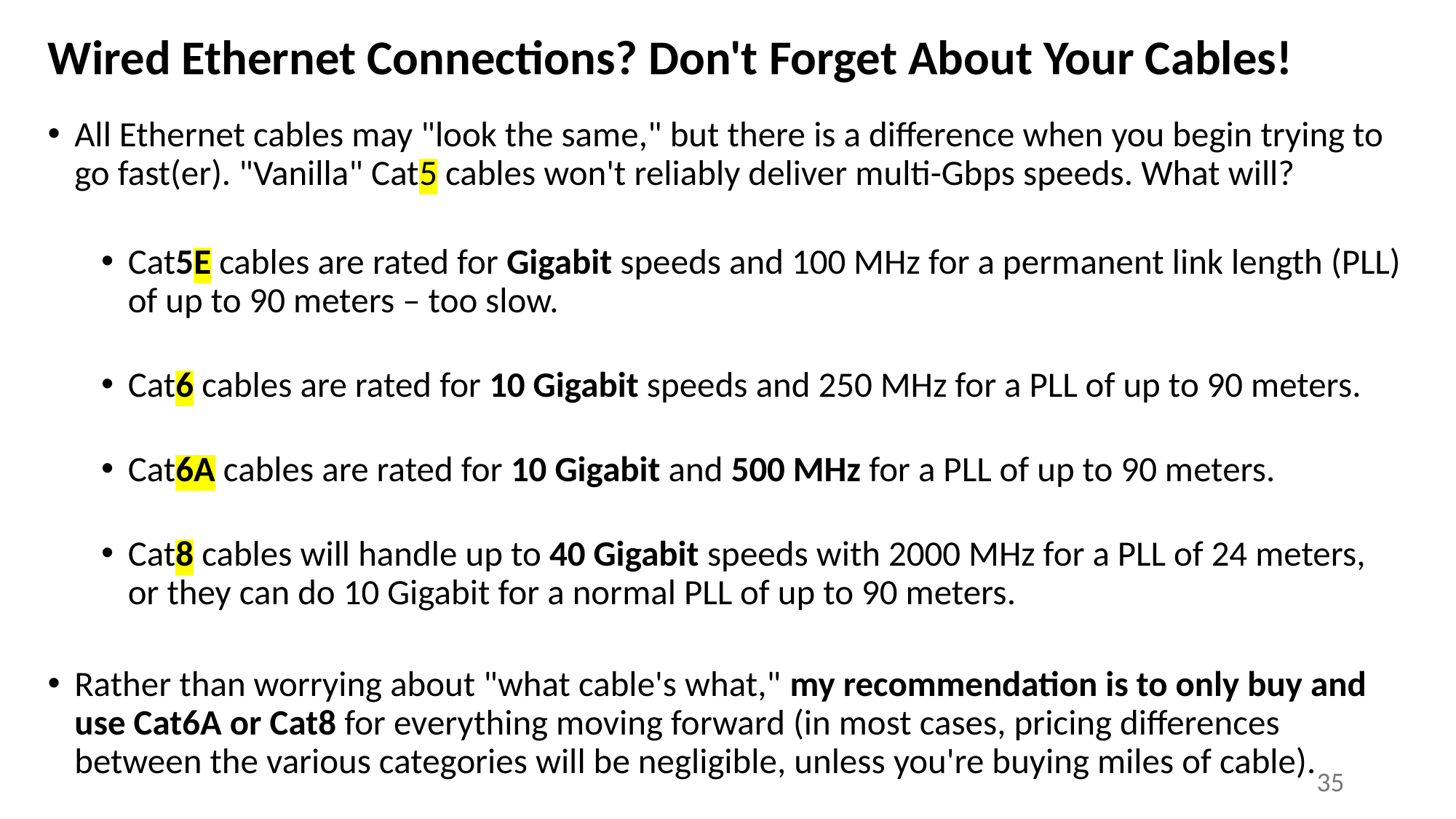

# Wired Ethernet Connections? Don't Forget About Your Cables!
All Ethernet cables may "look the same," but there is a difference when you begin trying to go fast(er). "Vanilla" Cat5 cables won't reliably deliver multi-Gbps speeds. What will?
Cat5E cables are rated for Gigabit speeds and 100 MHz for a permanent link length (PLL) of up to 90 meters – too slow.
Cat6 cables are rated for 10 Gigabit speeds and 250 MHz for a PLL of up to 90 meters.
Cat6A cables are rated for 10 Gigabit and 500 MHz for a PLL of up to 90 meters.
Cat8 cables will handle up to 40 Gigabit speeds with 2000 MHz for a PLL of 24 meters,
or they can do 10 Gigabit for a normal PLL of up to 90 meters.
Rather than worrying about "what cable's what," my recommendation is to only buy and use Cat6A or Cat8 for everything moving forward (in most cases, pricing differences between the various categories will be negligible, unless you're buying miles of cable).
35